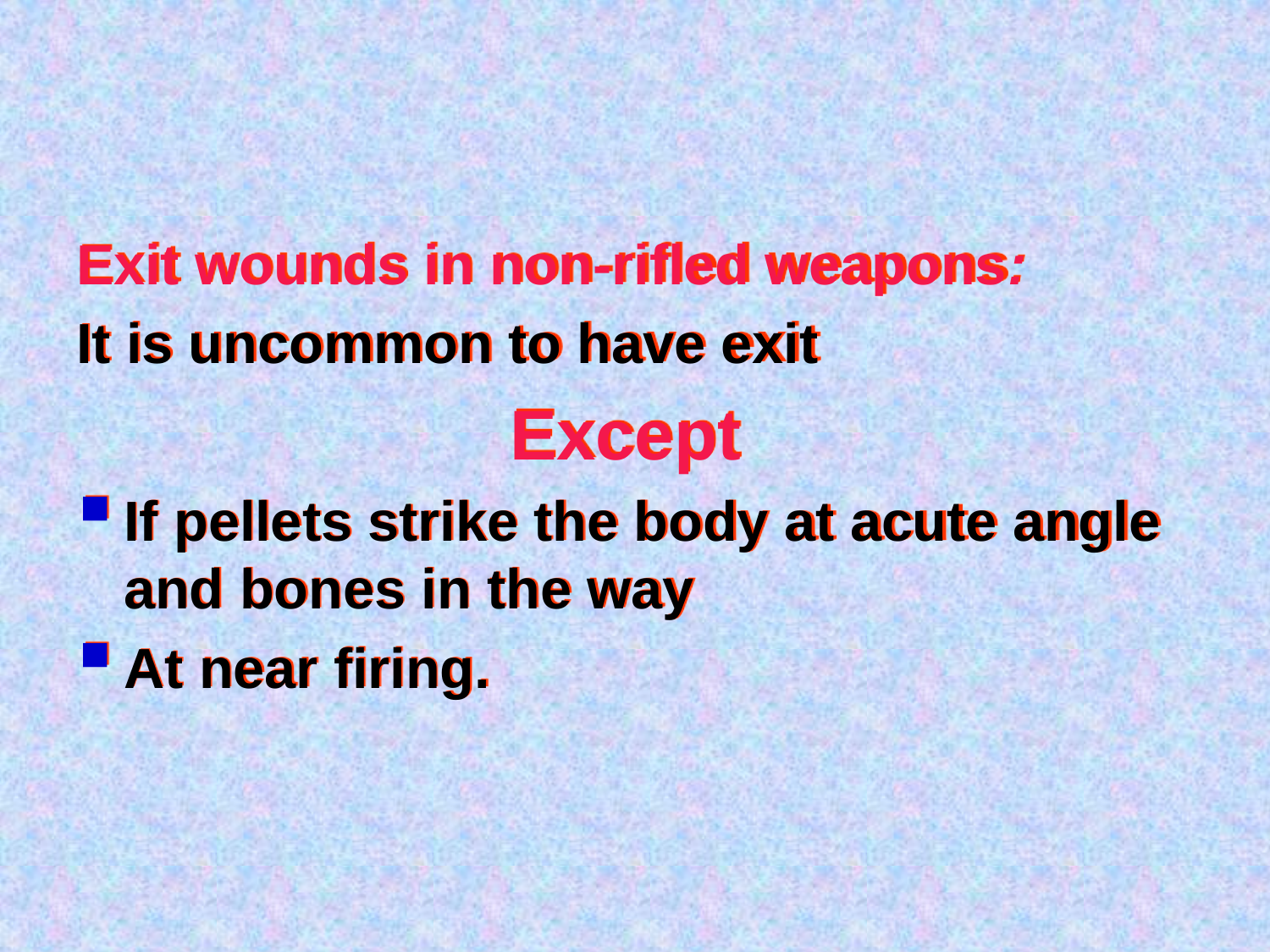

Exit wounds in non-rifled weapons:
It is uncommon to have exit
Except
If pellets strike the body at acute angle and bones in the way
At near firing.